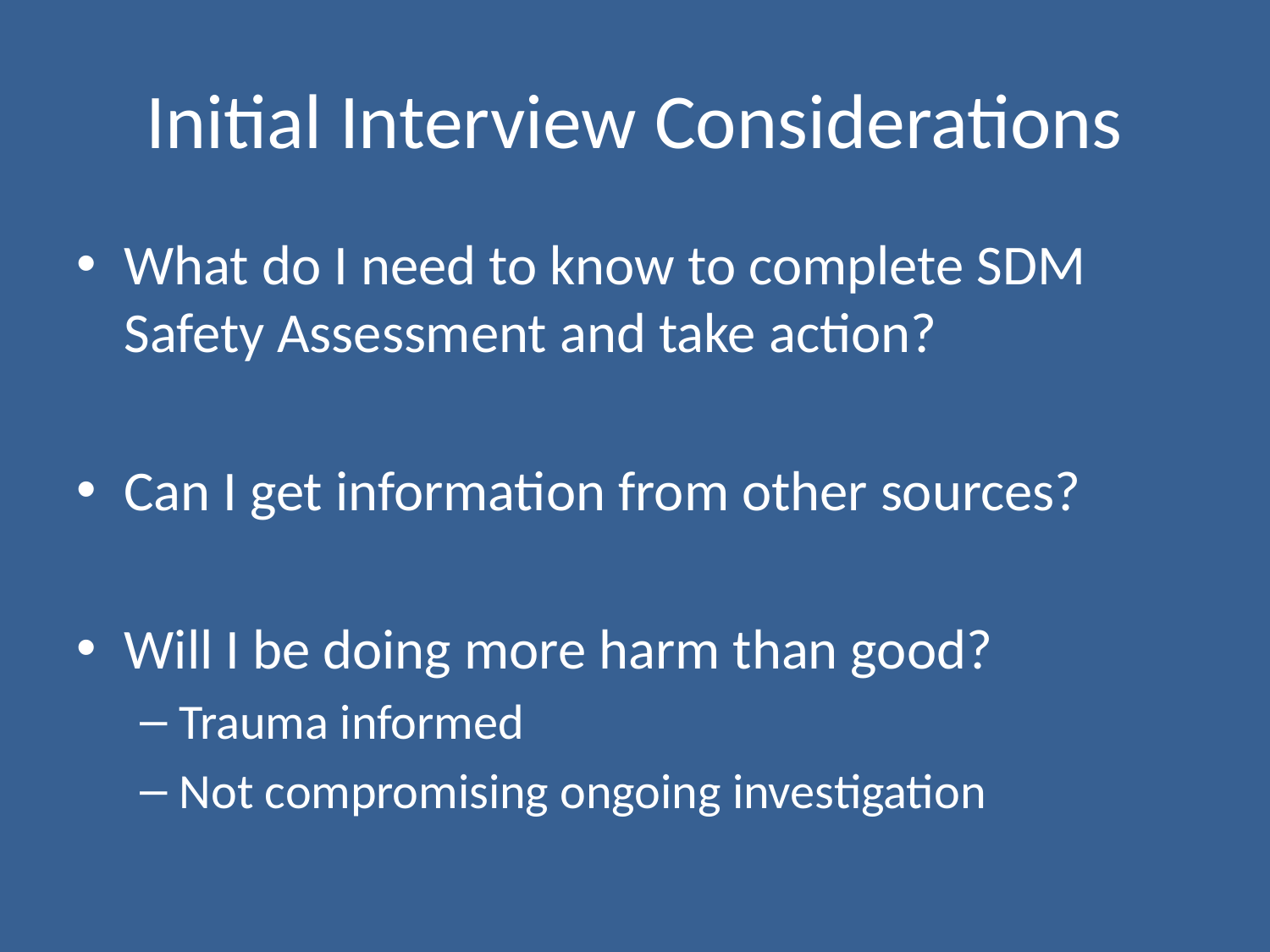

# Initial Interview Considerations
What do I need to know to complete SDM Safety Assessment and take action?

Can I get information from other sources?

Will I be doing more harm than good?
Trauma informed
Not compromising ongoing investigation